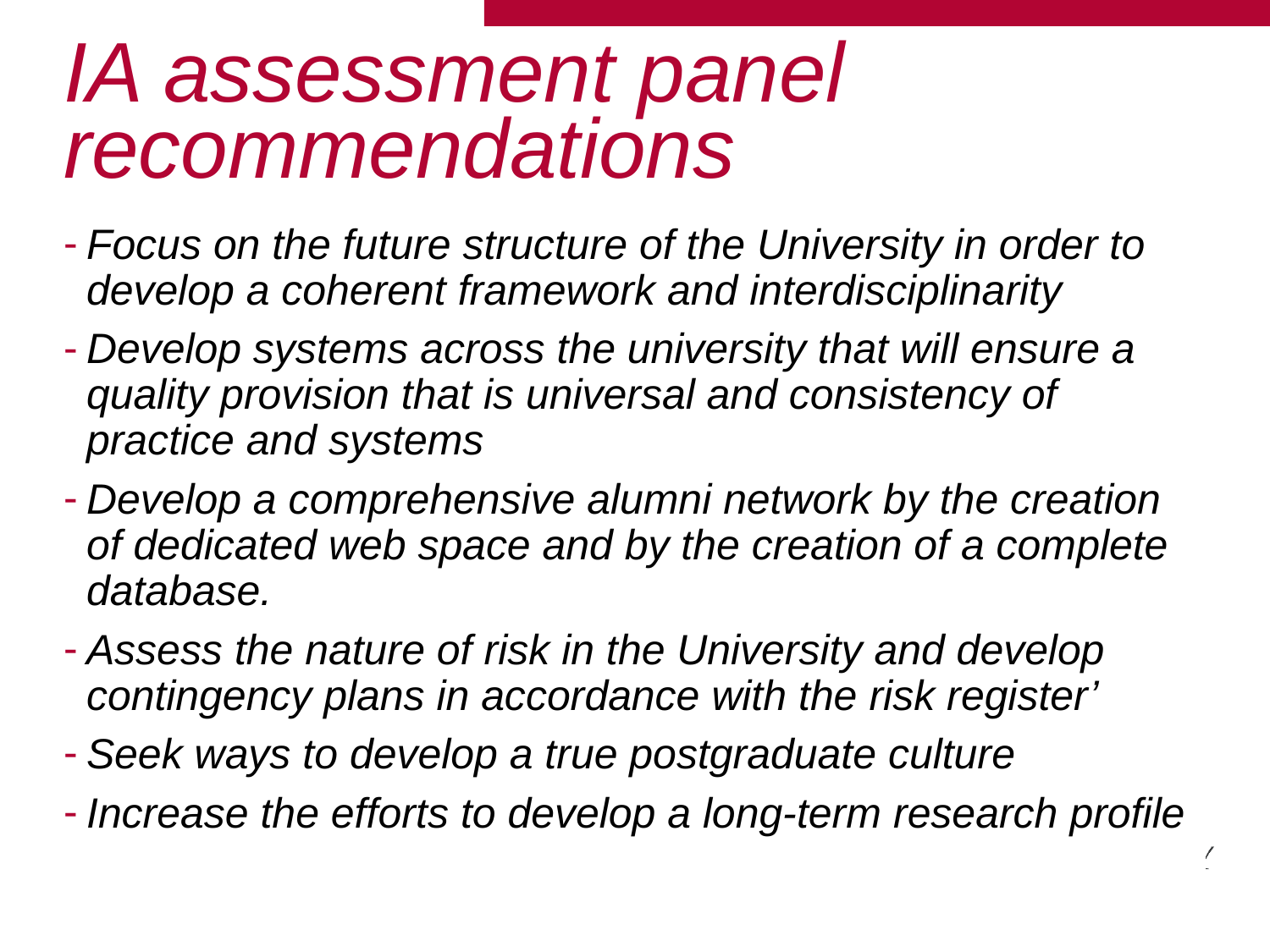

# IA assessment panel recommendations
Focus on the future structure of the University in order to develop a coherent framework and interdisciplinarity
Develop systems across the university that will ensure a quality provision that is universal and consistency of practice and systems
Develop a comprehensive alumni network by the creation of dedicated web space and by the creation of a complete database.
Assess the nature of risk in the University and develop contingency plans in accordance with the risk register’
Seek ways to develop a true postgraduate culture
Increase the efforts to develop a long-term research profile